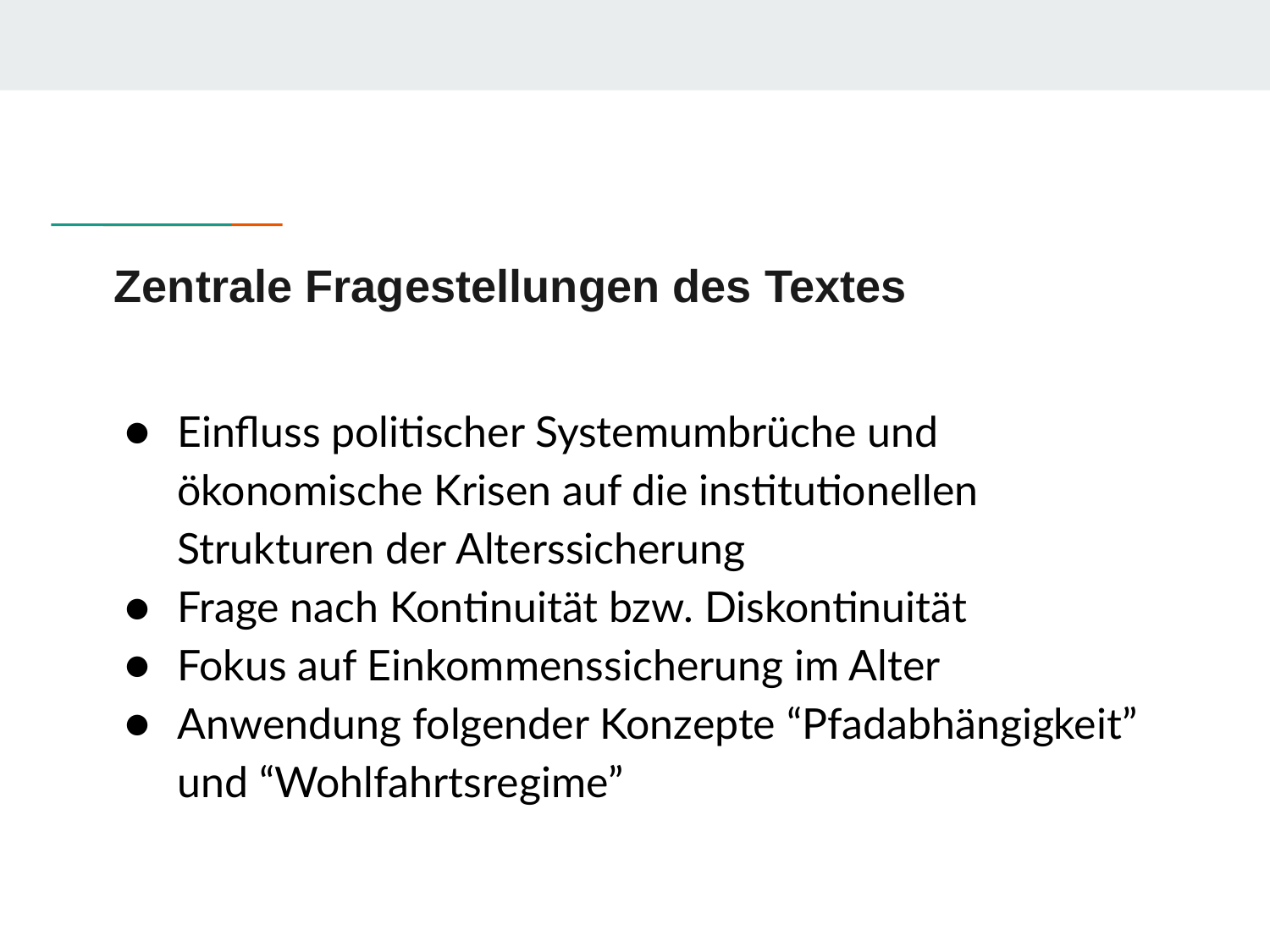

# Zentrale Fragestellungen des Textes
Einfluss politischer Systemumbrüche und ökonomische Krisen auf die institutionellen Strukturen der Alterssicherung
Frage nach Kontinuität bzw. Diskontinuität
Fokus auf Einkommenssicherung im Alter
Anwendung folgender Konzepte “Pfadabhängigkeit” und “Wohlfahrtsregime”